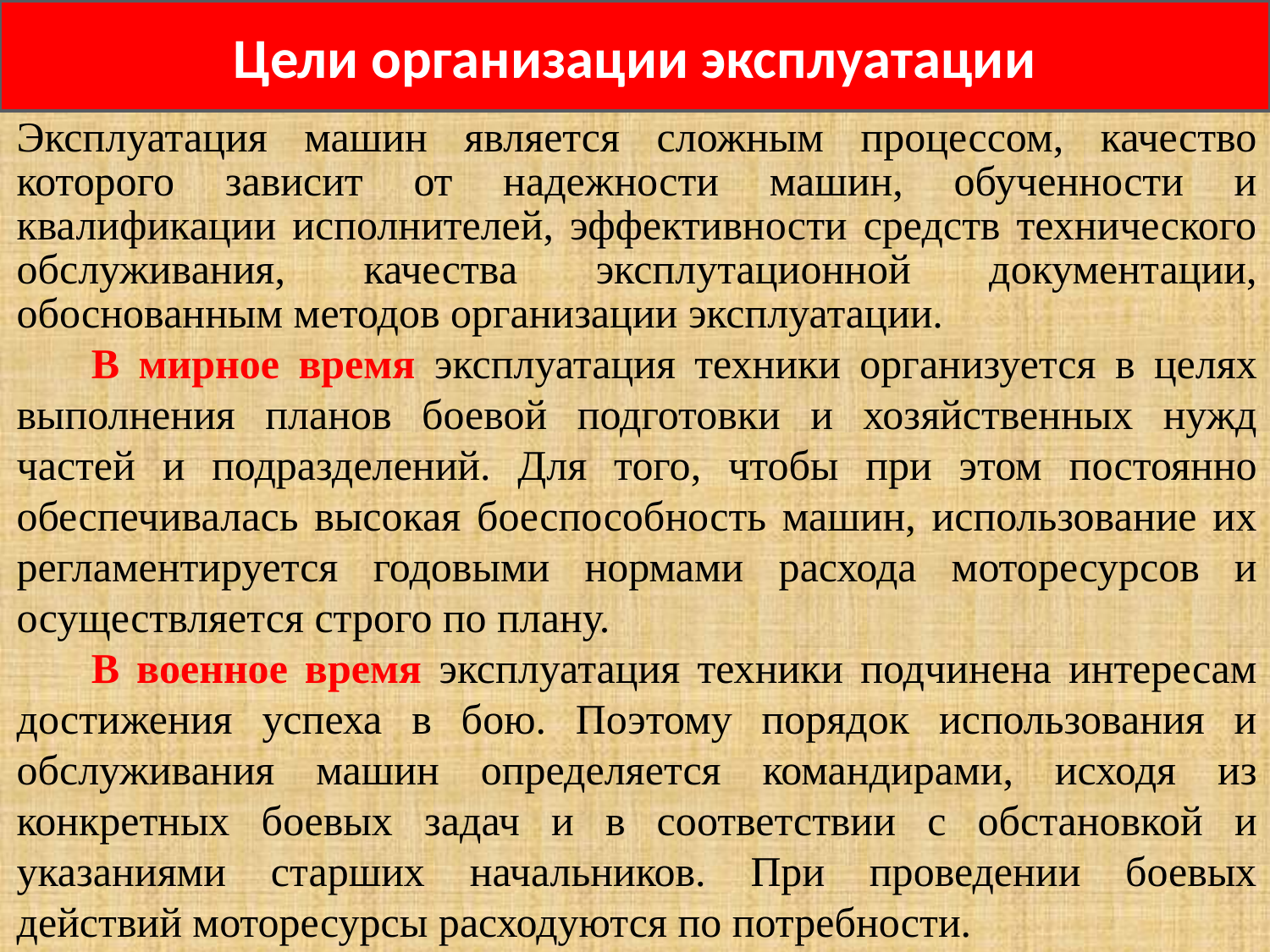

Цели организации эксплуатации
Эксплуатация машин является сложным процессом, качество которого зависит от надежности машин, обученности и квалификации исполнителей, эффективности средств технического обслуживания, качества эксплутационной документации, обоснованным методов организации эксплуатации.
В мирное время эксплуатация техники организуется в целях выполнения планов боевой подготовки и хозяйственных нужд частей и подразделений. Для того, чтобы при этом постоянно обеспечивалась высокая боеспособность машин, использование их регламентируется годовыми нормами расхода моторесурсов и осуществляется строго по плану.
В военное время эксплуатация техники подчинена интересам достижения успеха в бою. Поэтому порядок использования и обслуживания машин определяется командирами, исходя из конкретных боевых задач и в соответствии с обстановкой и указаниями старших начальников. При проведении боевых действий моторесурсы расходуются по потребности.